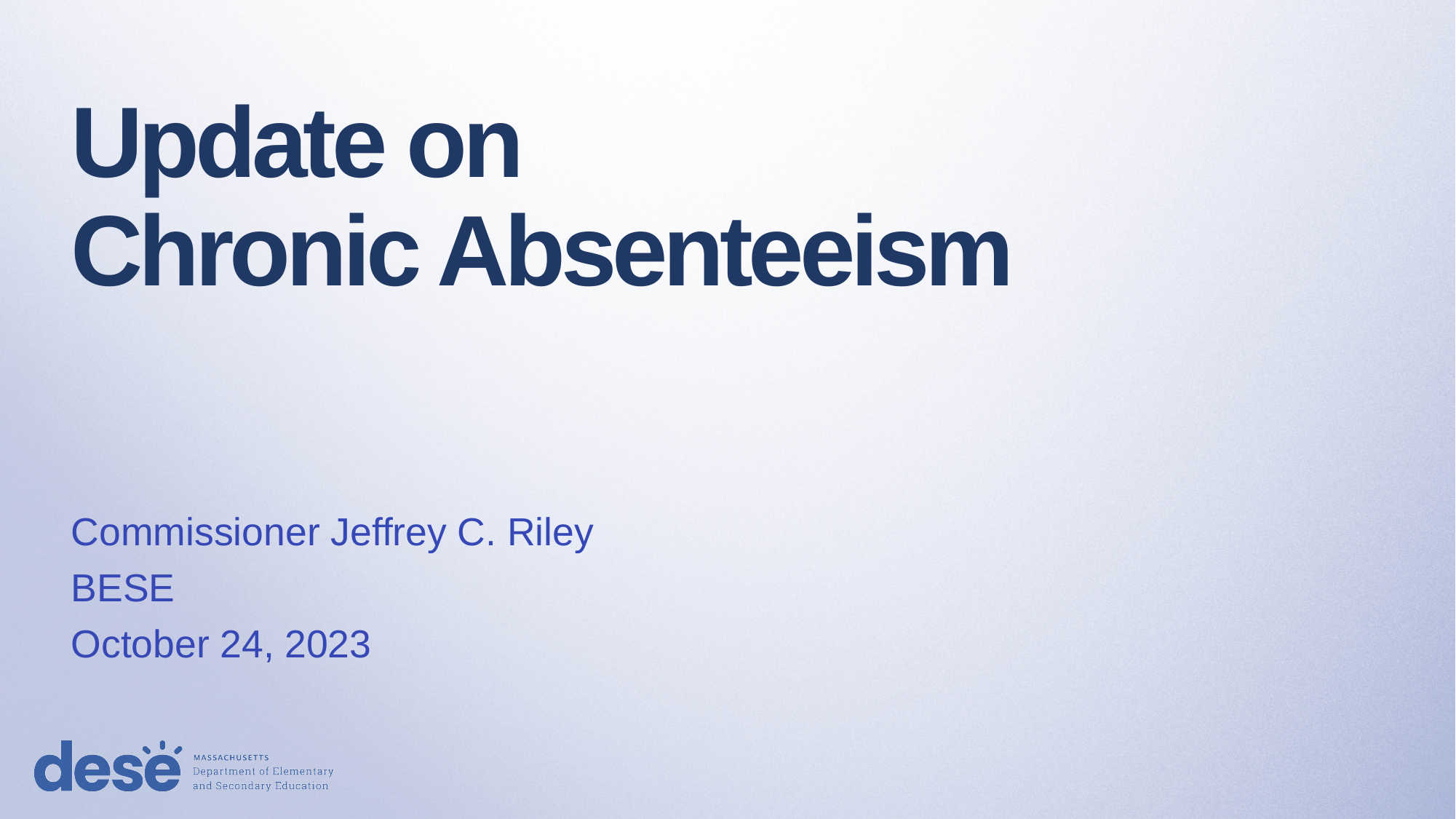

# Update on Chronic Absenteeism
Commissioner Jeffrey C. Riley
BESE
October 24, 2023